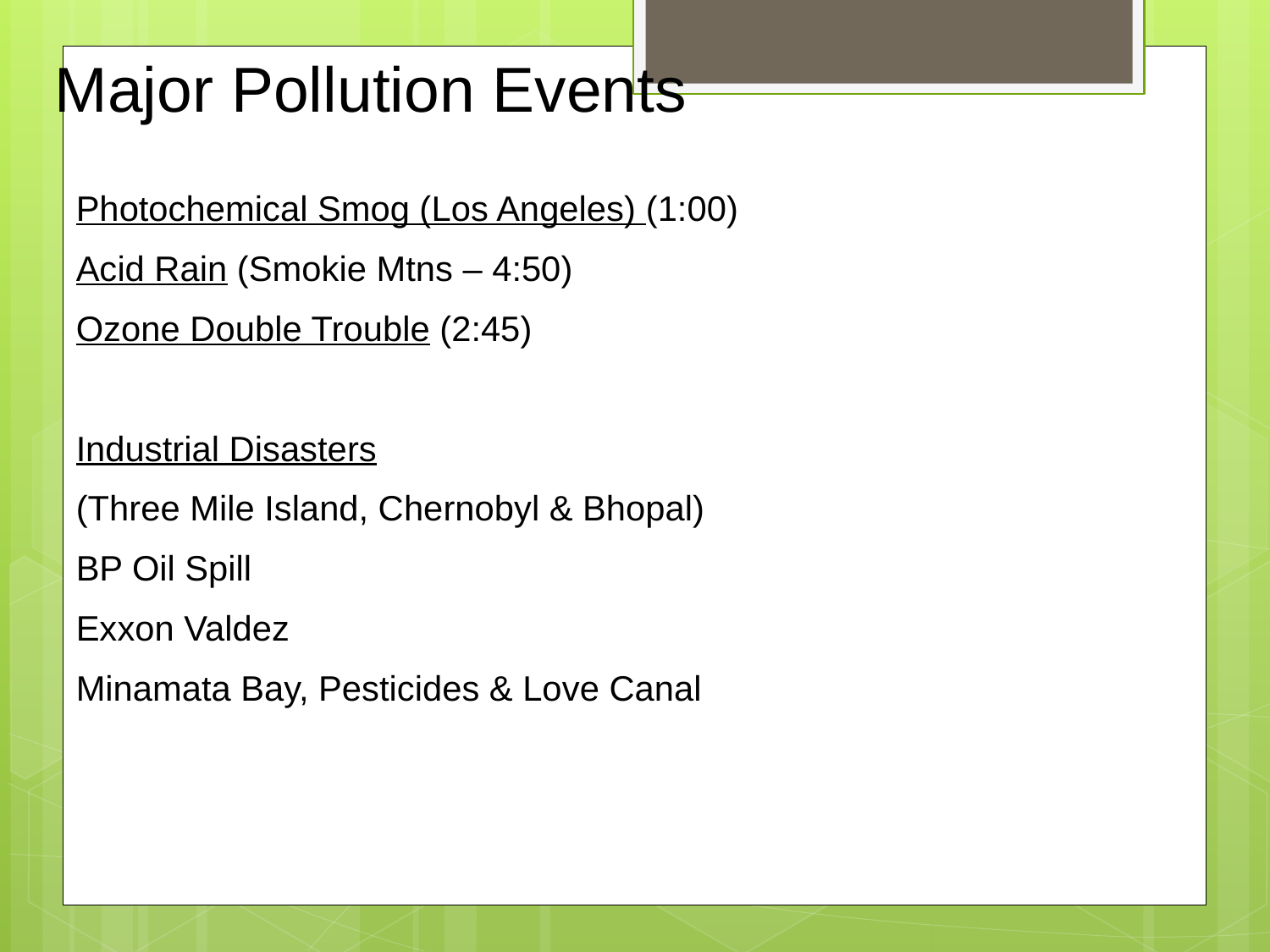

Major Pollution Events
Photochemical Smog (Los Angeles) (1:00)
Acid Rain (Smokie Mtns – 4:50)
Ozone Double Trouble (2:45)

Industrial Disasters
(Three Mile Island, Chernobyl & Bhopal)
BP Oil Spill
Exxon Valdez
Minamata Bay, Pesticides & Love Canal